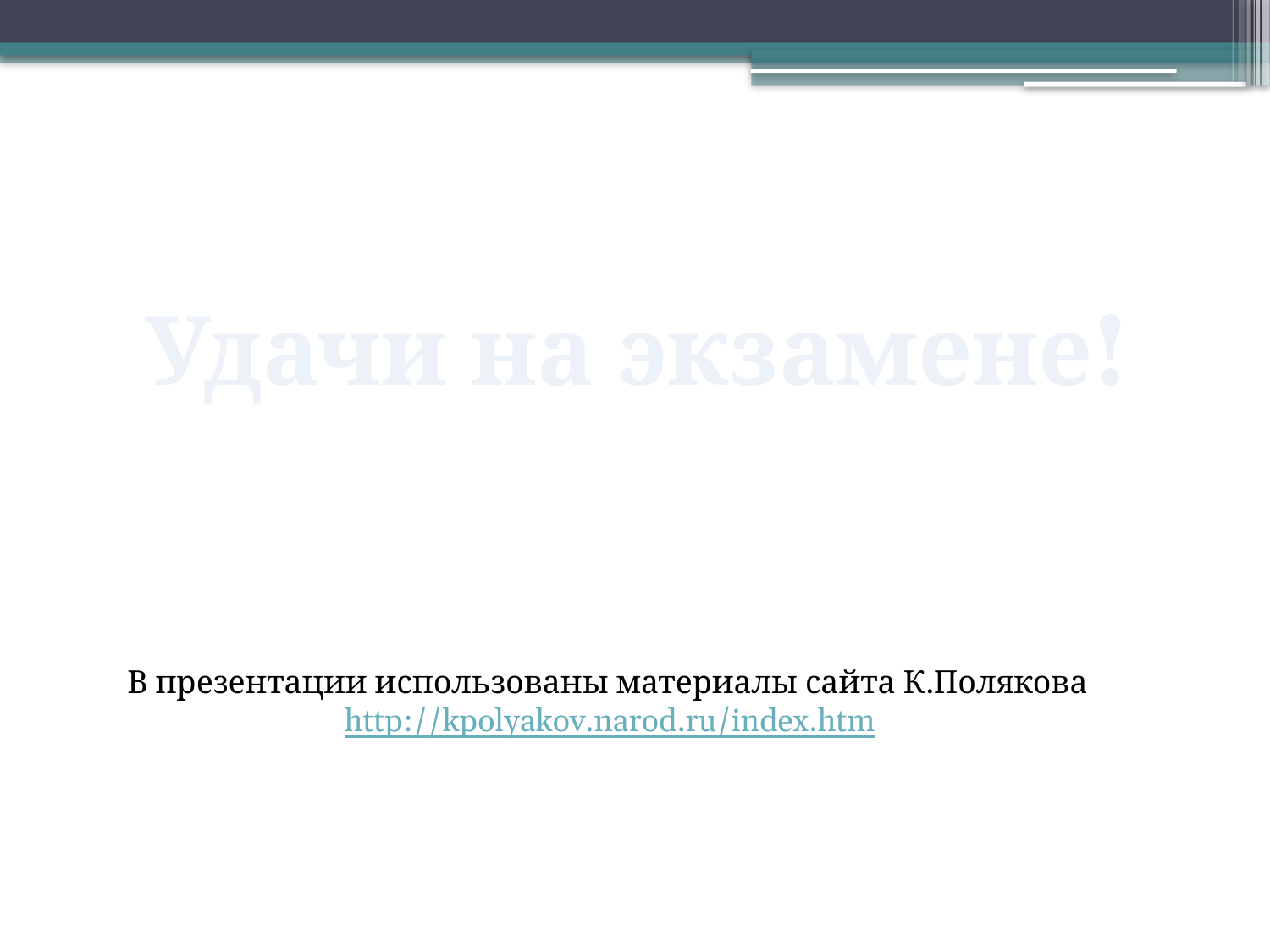

Удачи на экзамене!
В презентации использованы материалы сайта К.Полякова
http://kpolyakov.narod.ru/index.htm